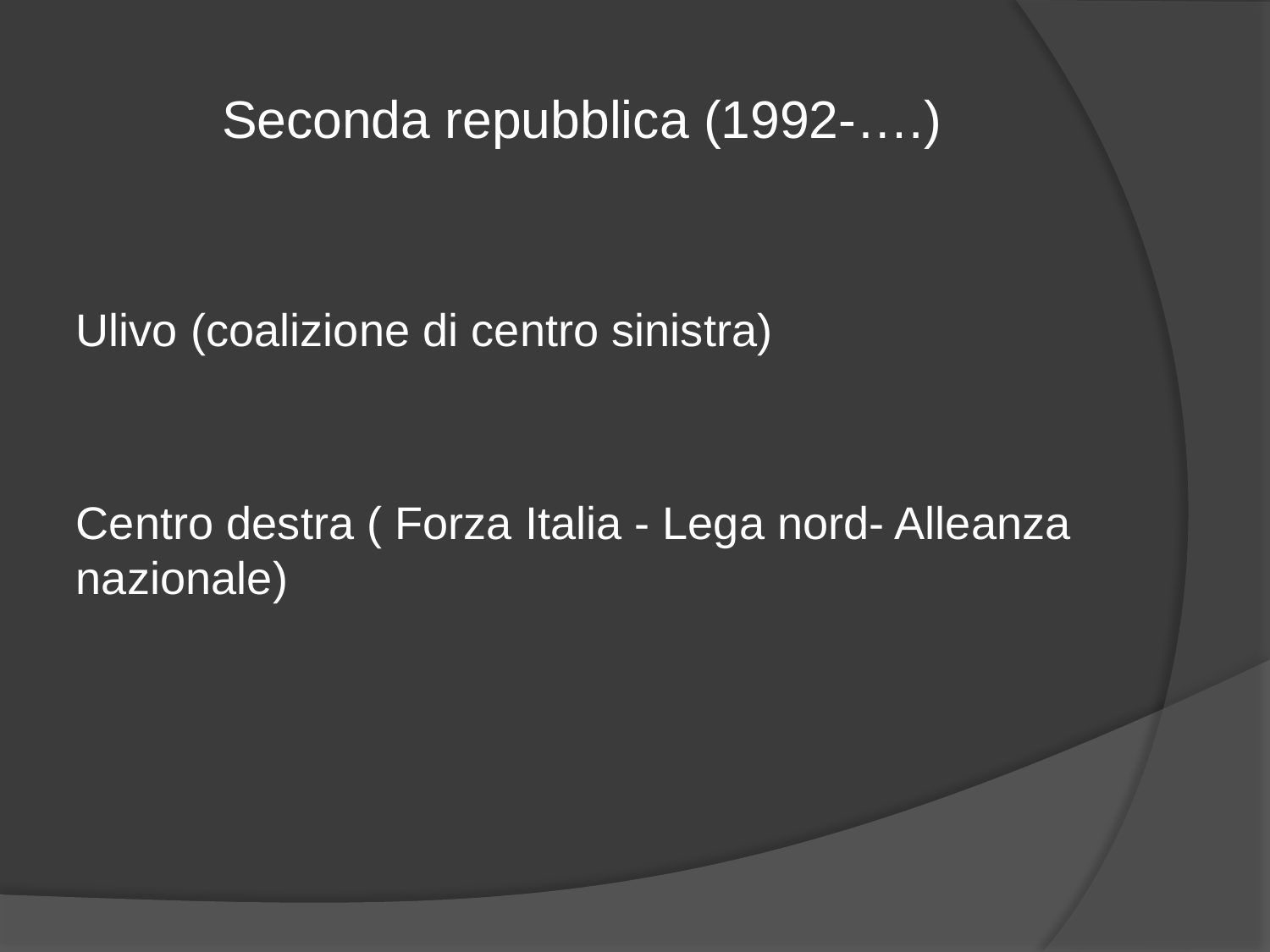

# Seconda repubblica (1992-….)

Ulivo (coalizione di centro sinistra)

Centro destra ( Forza Italia - Lega nord- Alleanza nazionale)